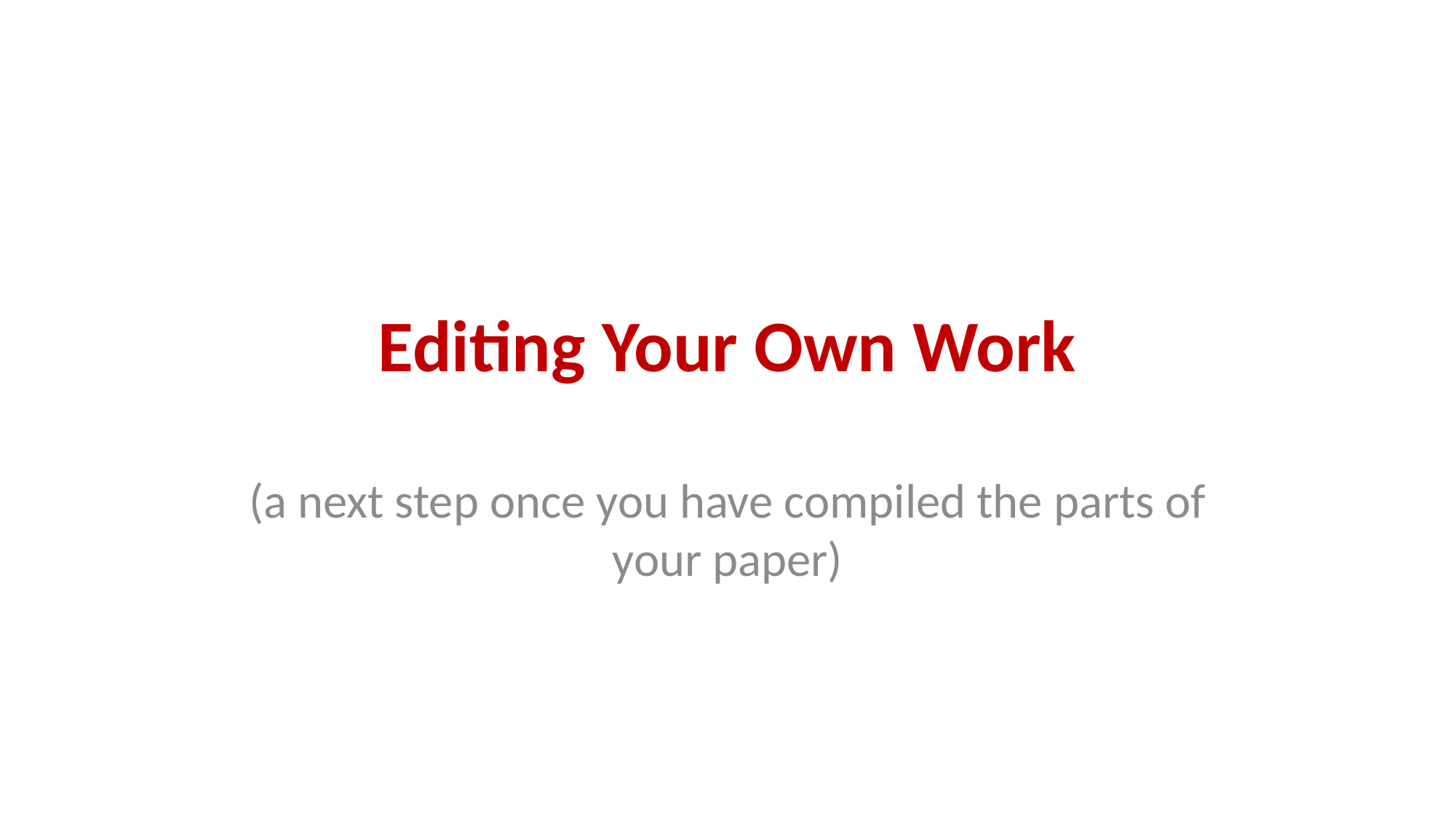

# Editing Your Own Work
(a next step once you have compiled the parts of your paper)